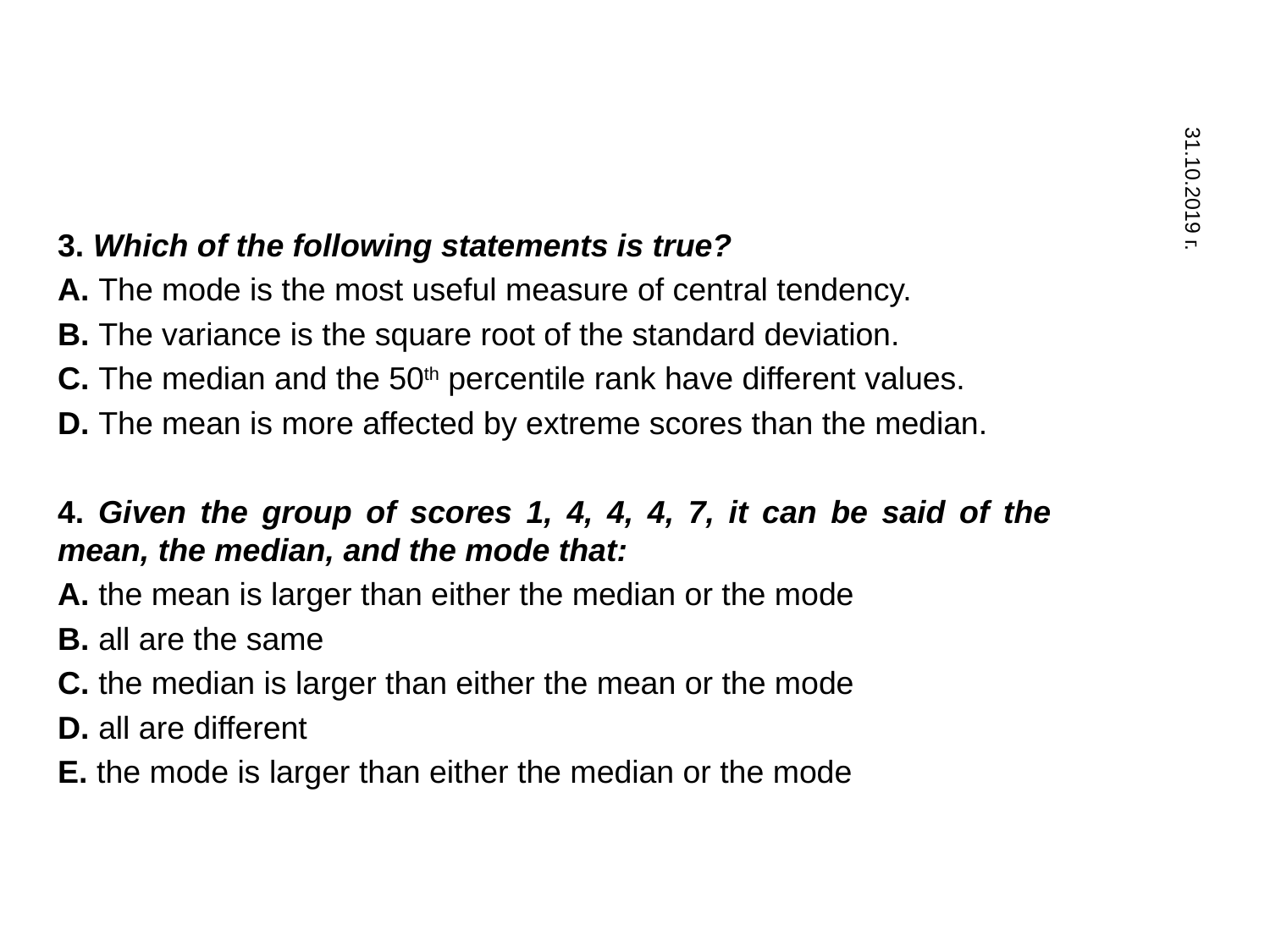

3. Which of the following statements is true?
A. The mode is the most useful measure of central tendency.
B. The variance is the square root of the standard deviation.
C. The median and the 50th percentile rank have different values.
D. The mean is more affected by extreme scores than the median.

4. Given the group of scores 1, 4, 4, 4, 7, it can be said of the mean, the median, and the mode that:
A. the mean is larger than either the median or the mode
B. all are the same
C. the median is larger than either the mean or the mode
D. all are different
E. the mode is larger than either the median or the mode
31.10.2019 г.
72